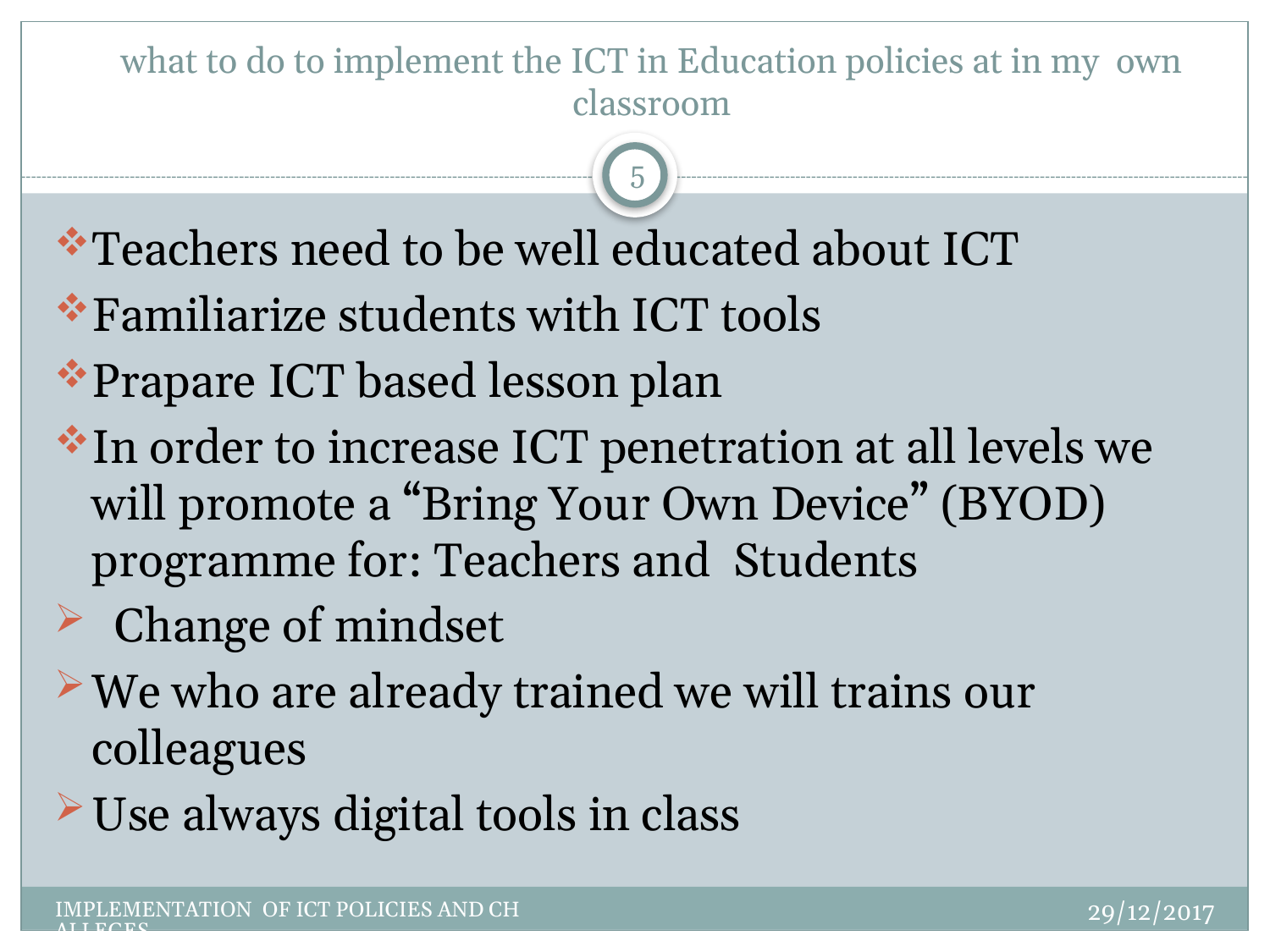

# what to do to implement the ICT in Education policies at in my  own classroom
5
Teachers need to be well educated about ICT
Familiarize students with ICT tools
Prapare ICT based lesson plan
In order to increase ICT penetration at all levels we will promote a “Bring Your Own Device” (BYOD) programme for: Teachers and  Students
  Change of mindset
We who are already trained we will trains our colleagues
Use always digital tools in class
29/12/2017
IMPLEMENTATION  OF ICT POLICIES AND CHALLEGES